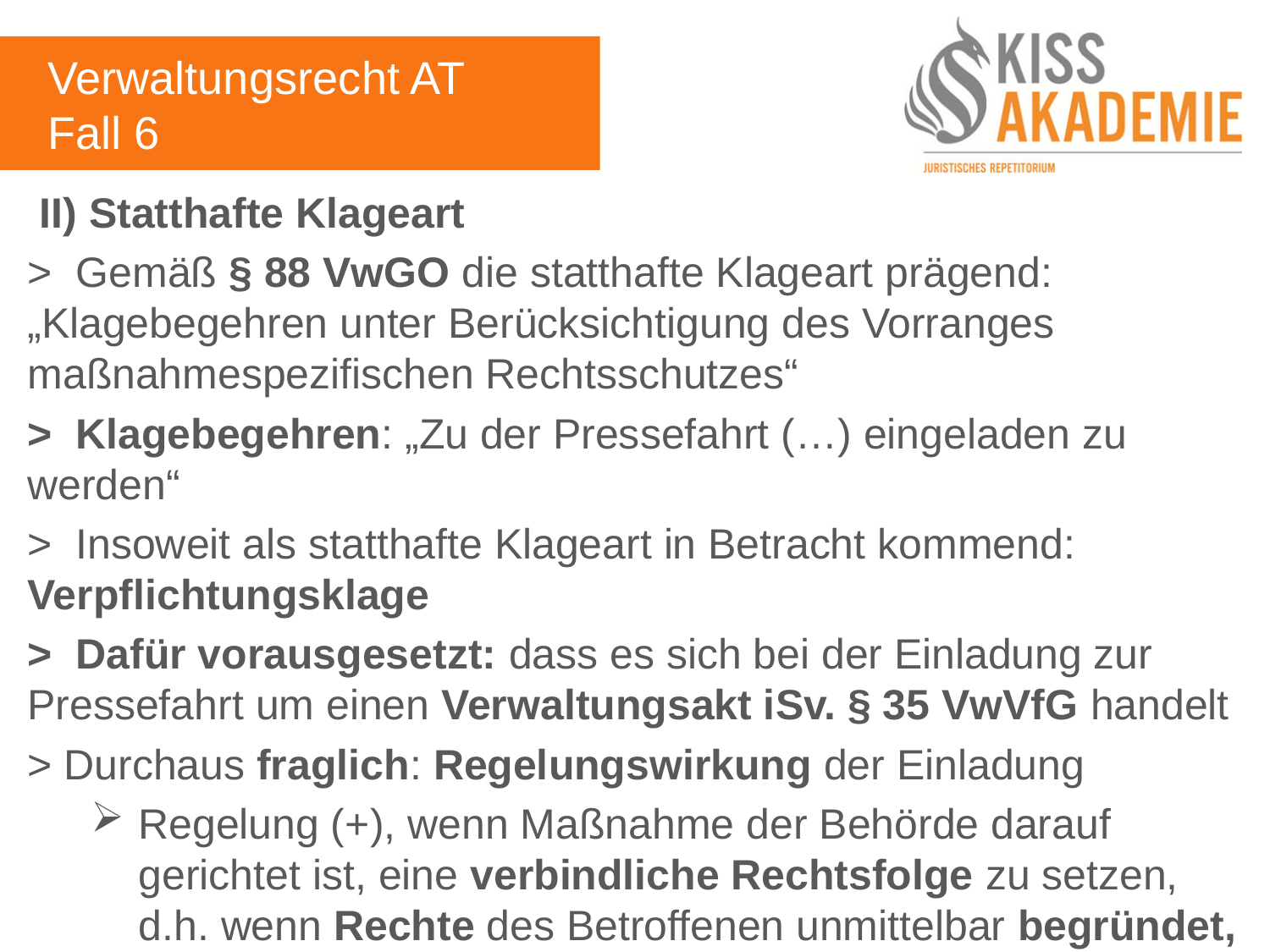

Verwaltungsrecht AT
Fall 6
 II) Statthafte Klageart
>  Gemäß § 88 VwGO die statthafte Klageart prägend: „Klagebegehren unter Berücksichtigung des Vorranges maßnahmespezifischen Rechtsschutzes“
>  Klagebegehren: „Zu der Pressefahrt (…) eingeladen zu werden“
>  Insoweit als statthafte Klageart in Betracht kommend: Verpflichtungsklage
>  Dafür vorausgesetzt: dass es sich bei der Einladung zur Pressefahrt um einen Verwaltungsakt iSv. § 35 VwVfG handelt
> Durchaus fraglich: Regelungswirkung der Einladung
Regelung (+), wenn Maßnahme der Behörde darauf gerichtet ist, eine verbindliche Rechtsfolge zu setzen, d.h. wenn Rechte des Betroffenen unmittelbar begründet, geändert, aufgehoben mit bindender Wirkung festgestellt oder verneint werden